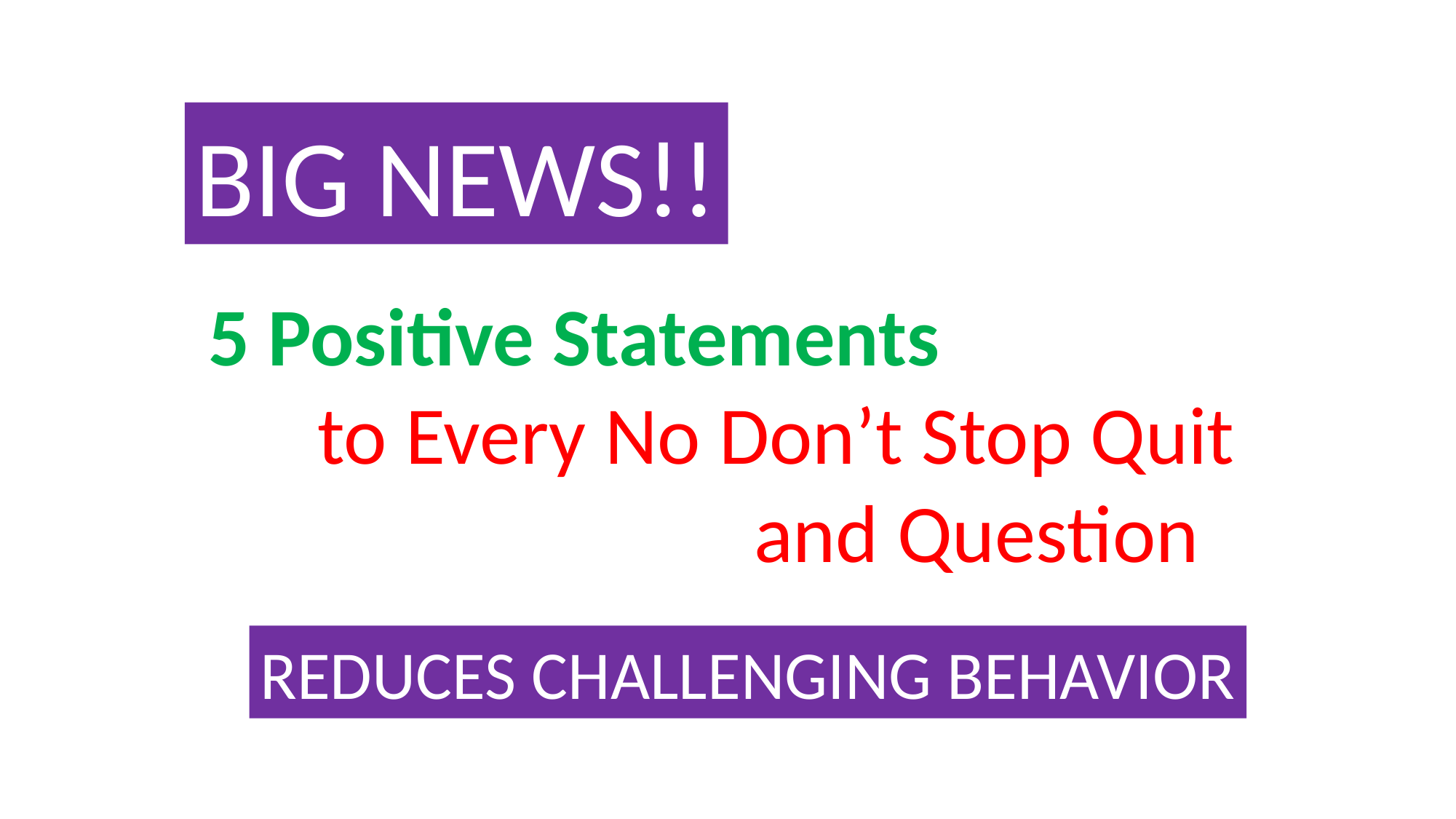

BIG NEWS!!
5 Positive Statements
	to Every No Don’t Stop Quit
					and Question
REDUCES CHALLENGING BEHAVIOR